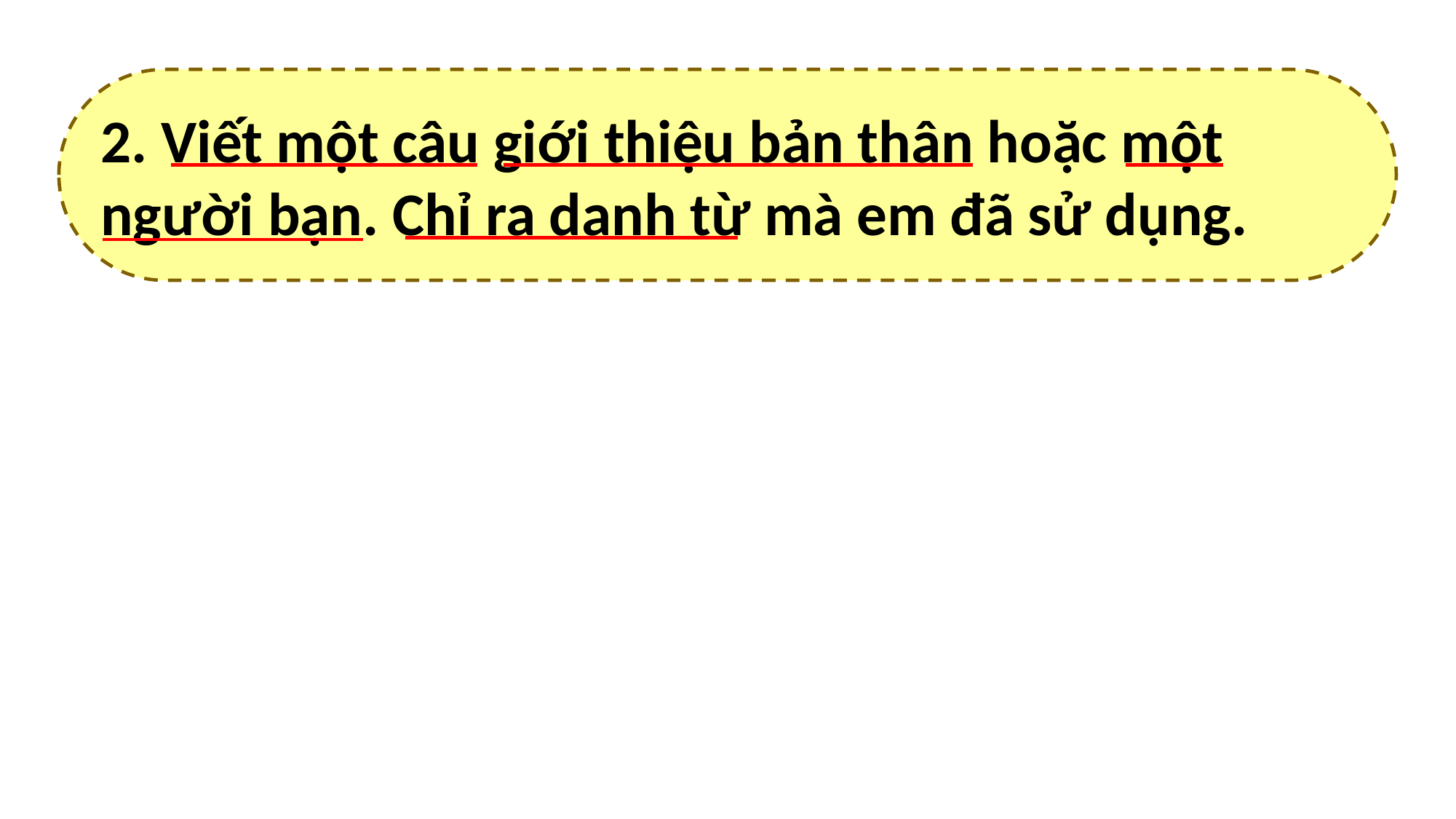

2. Viết một câu giới thiệu bản thân hoặc một người bạn. Chỉ ra danh từ mà em đã sử dụng.